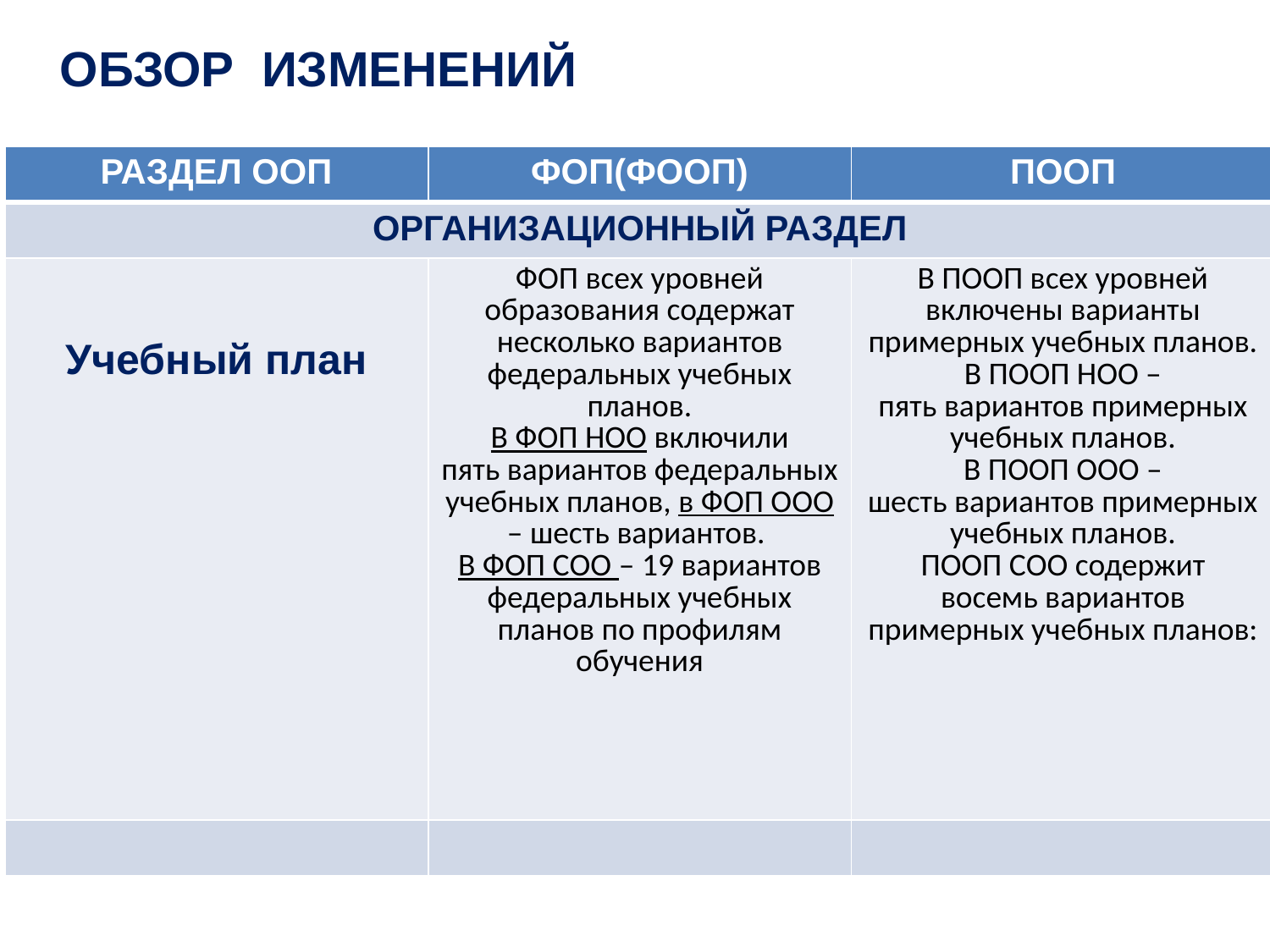

#
ОБЗОР  ИЗМЕНЕНИЙ
| РАЗДЕЛ ООП | ФОП(ФООП) | ПООП |
| --- | --- | --- |
| ОРГАНИЗАЦИОННЫЙ РАЗДЕЛ |  |  |
| Учебный план | ФОП всех уровней образования содержат несколько вариантов федеральных учебных планов. В ФОП НОО включили пять вариантов федеральных учебных планов, в ФОП ООО – шесть вариантов. В ФОП СОО – 19 вариантов федеральных учебных планов по профилям обучения | В ПООП всех уровней включены варианты примерных учебных планов. В ПООП НОО – пять вариантов примерных учебных планов. В ПООП ООО – шесть вариантов примерных учебных планов. ПООП СОО содержит восемь вариантов примерных учебных планов: |
|  |  |  |